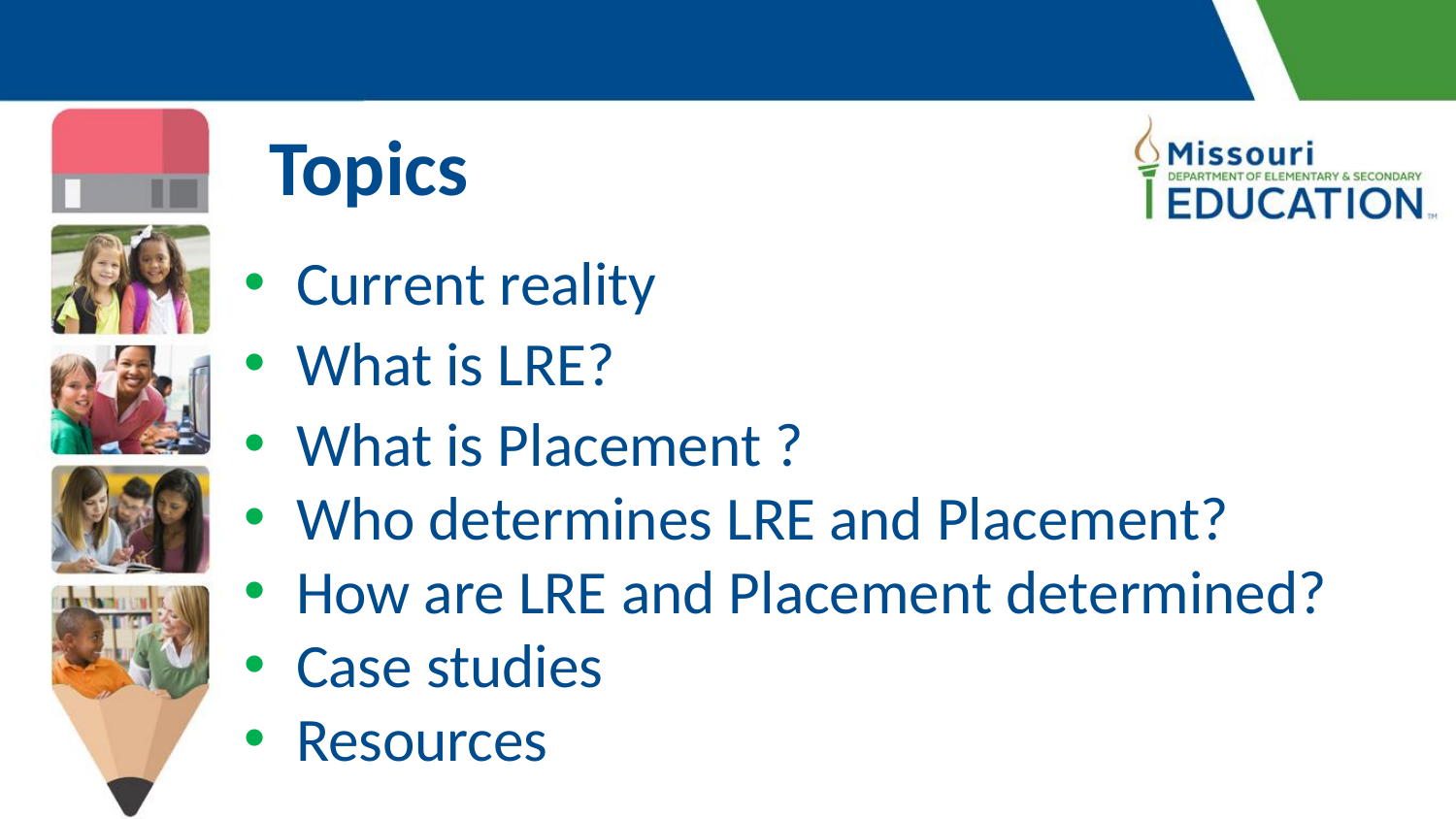

Topics
Current reality
What is LRE?
What is Placement ?
Who determines LRE and Placement?
How are LRE and Placement determined?
Case studies
Resources